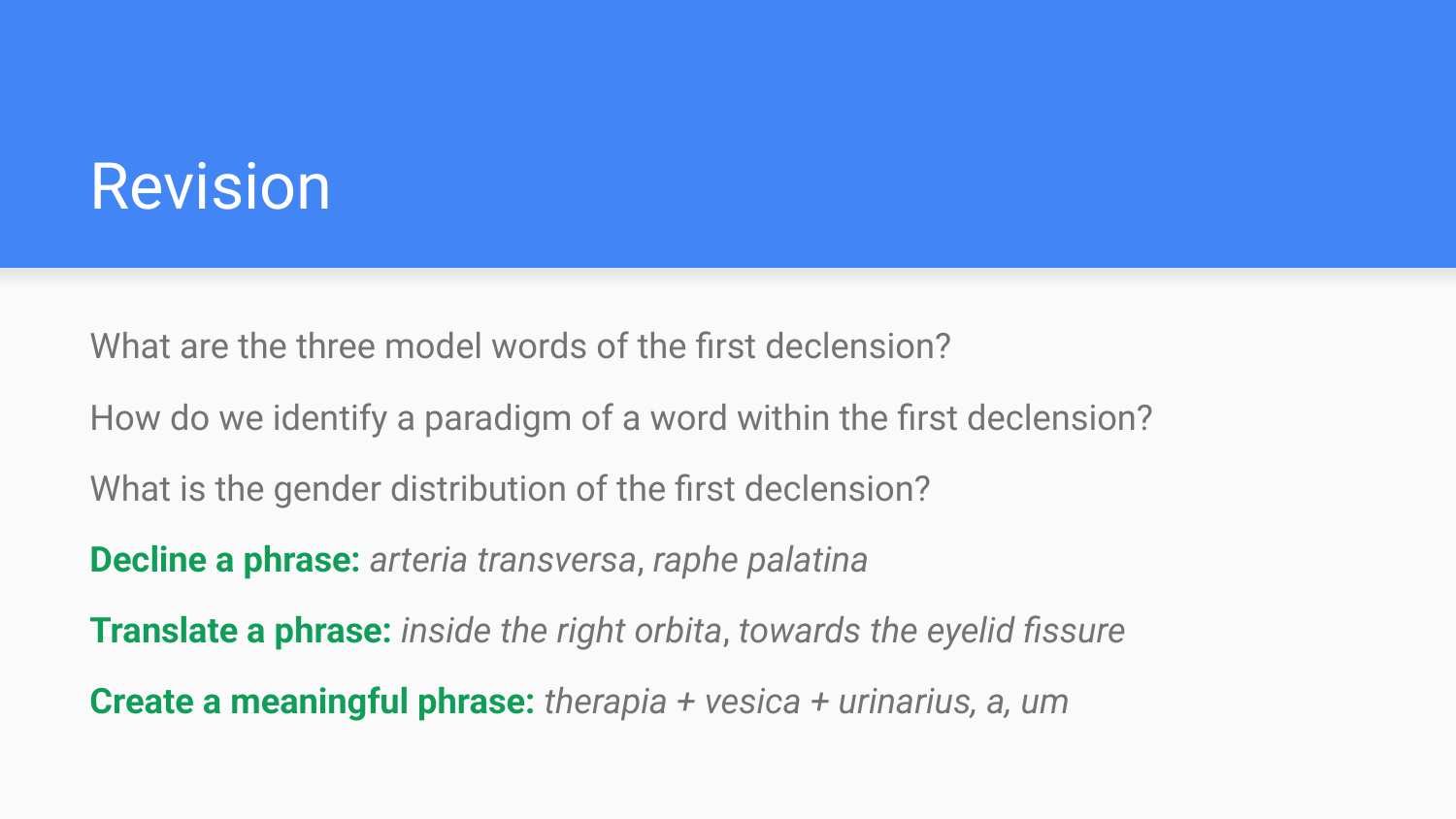

# Revision
What are the three model words of the first declension?
How do we identify a paradigm of a word within the first declension?
What is the gender distribution of the first declension?
Decline a phrase: arteria transversa, raphe palatina
Translate a phrase: inside the right orbita, towards the eyelid fissure
Create a meaningful phrase: therapia + vesica + urinarius, a, um